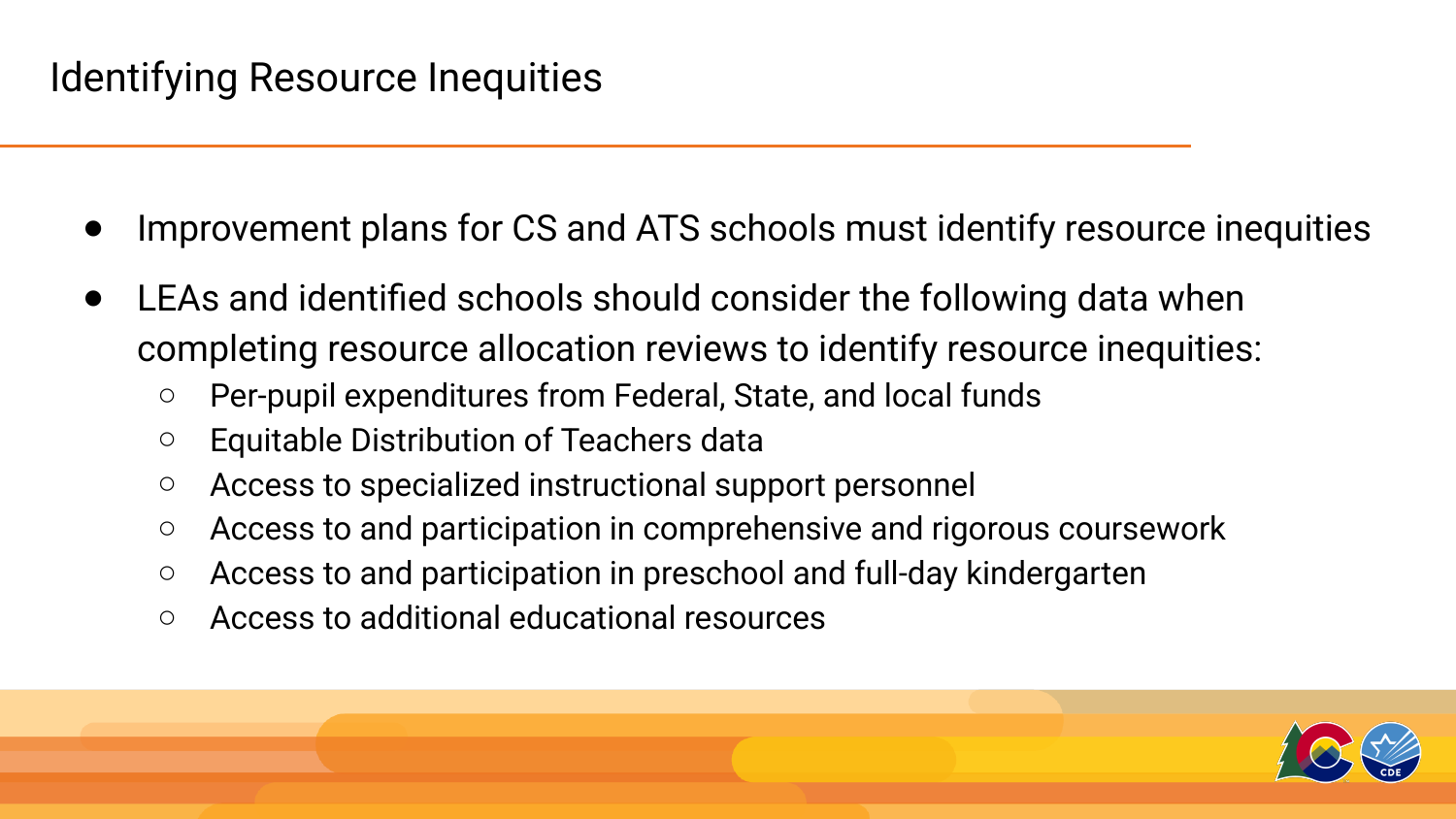

# Identifying Resource Inequities
Improvement plans for CS and ATS schools must identify resource inequities
LEAs and identified schools should consider the following data when completing resource allocation reviews to identify resource inequities:
Per-pupil expenditures from Federal, State, and local funds
Equitable Distribution of Teachers data
Access to specialized instructional support personnel
Access to and participation in comprehensive and rigorous coursework
Access to and participation in preschool and full-day kindergarten
Access to additional educational resources